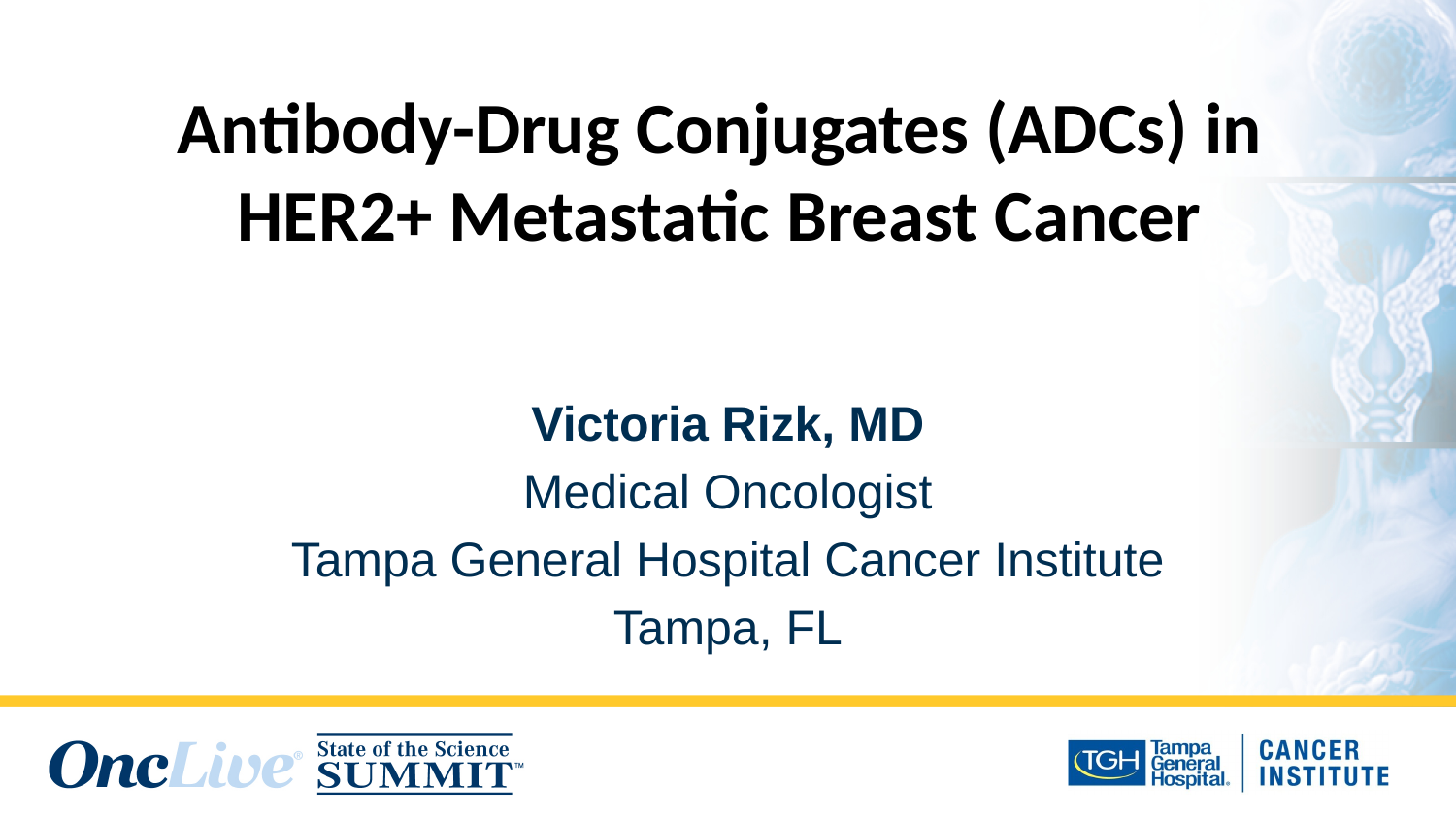

# Antibody-Drug Conjugates (ADCs) in HER2+ Metastatic Breast Cancer
Victoria Rizk, MD
Medical Oncologist
Tampa General Hospital Cancer Institute
Tampa, FL